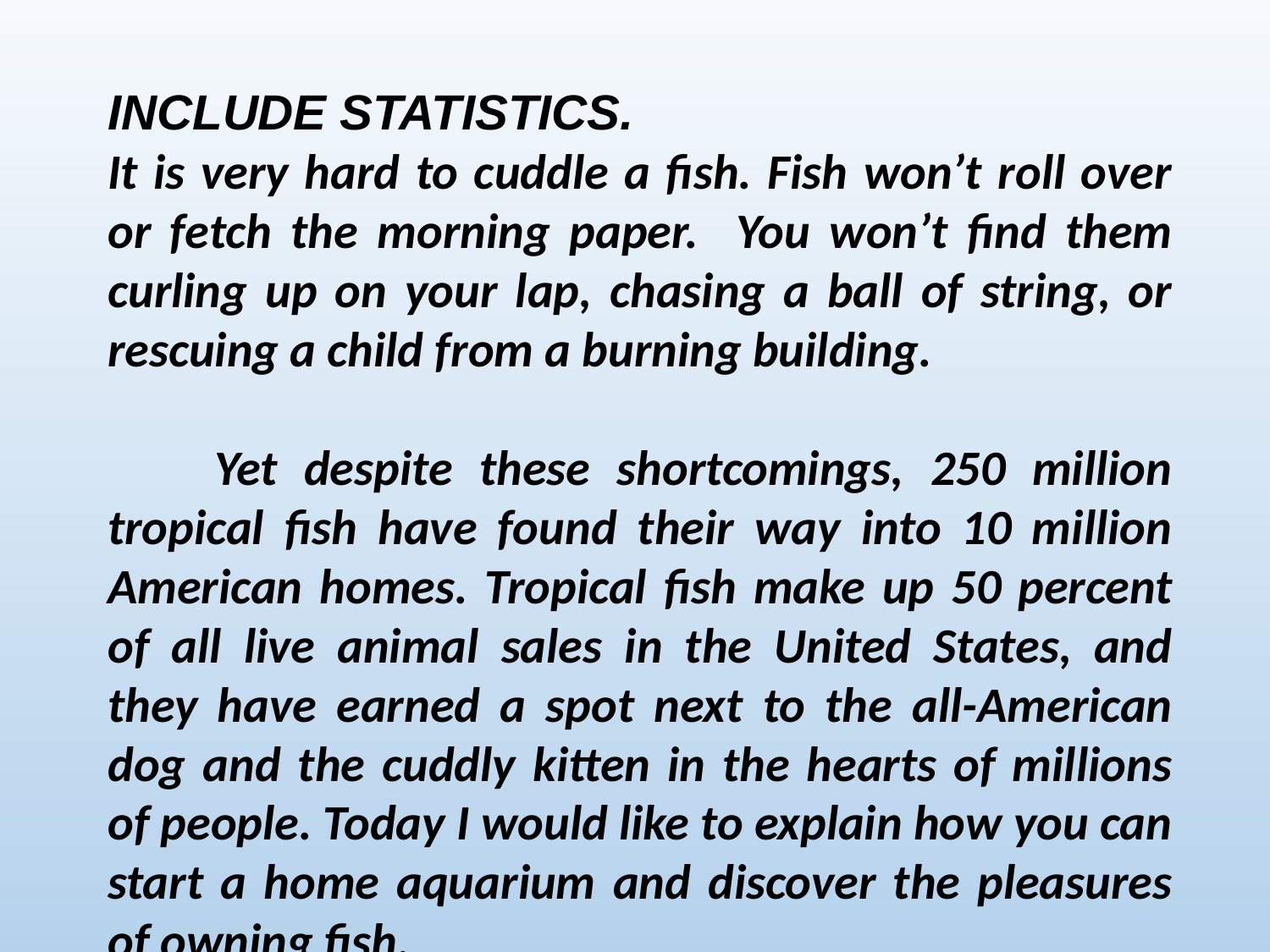

INCLUDE STATISTICS.
It is very hard to cuddle a fish. Fish won’t roll over or fetch the morning paper.  You won’t find them curling up on your lap, chasing a ball of string, or rescuing a child from a burning building.

    Yet despite these shortcomings, 250 million tropical fish have found their way into 10 million American homes. Tropical fish make up 50 percent of all live animal sales in the United States, and they have earned a spot next to the all-American dog and the cuddly kitten in the hearts of millions of people. Today I would like to explain how you can start a home aquarium and discover the pleasures of owning fish.